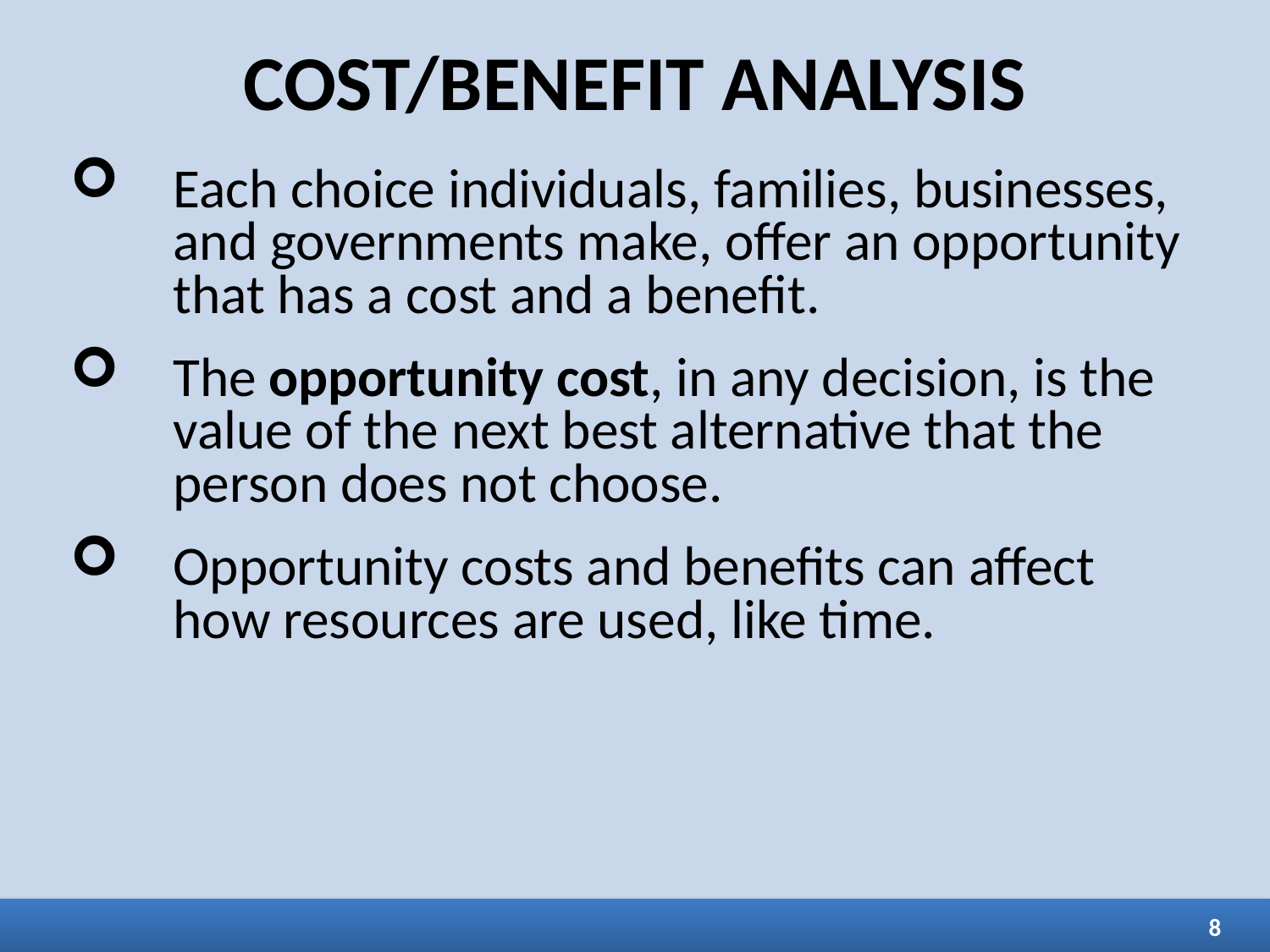

COST/BENEFIT ANALYSIS
Each choice individuals, families, businesses, and governments make, offer an opportunity that has a cost and a benefit.
The opportunity cost, in any decision, is the value of the next best alternative that the person does not choose.
Opportunity costs and benefits can affect how resources are used, like time.
8